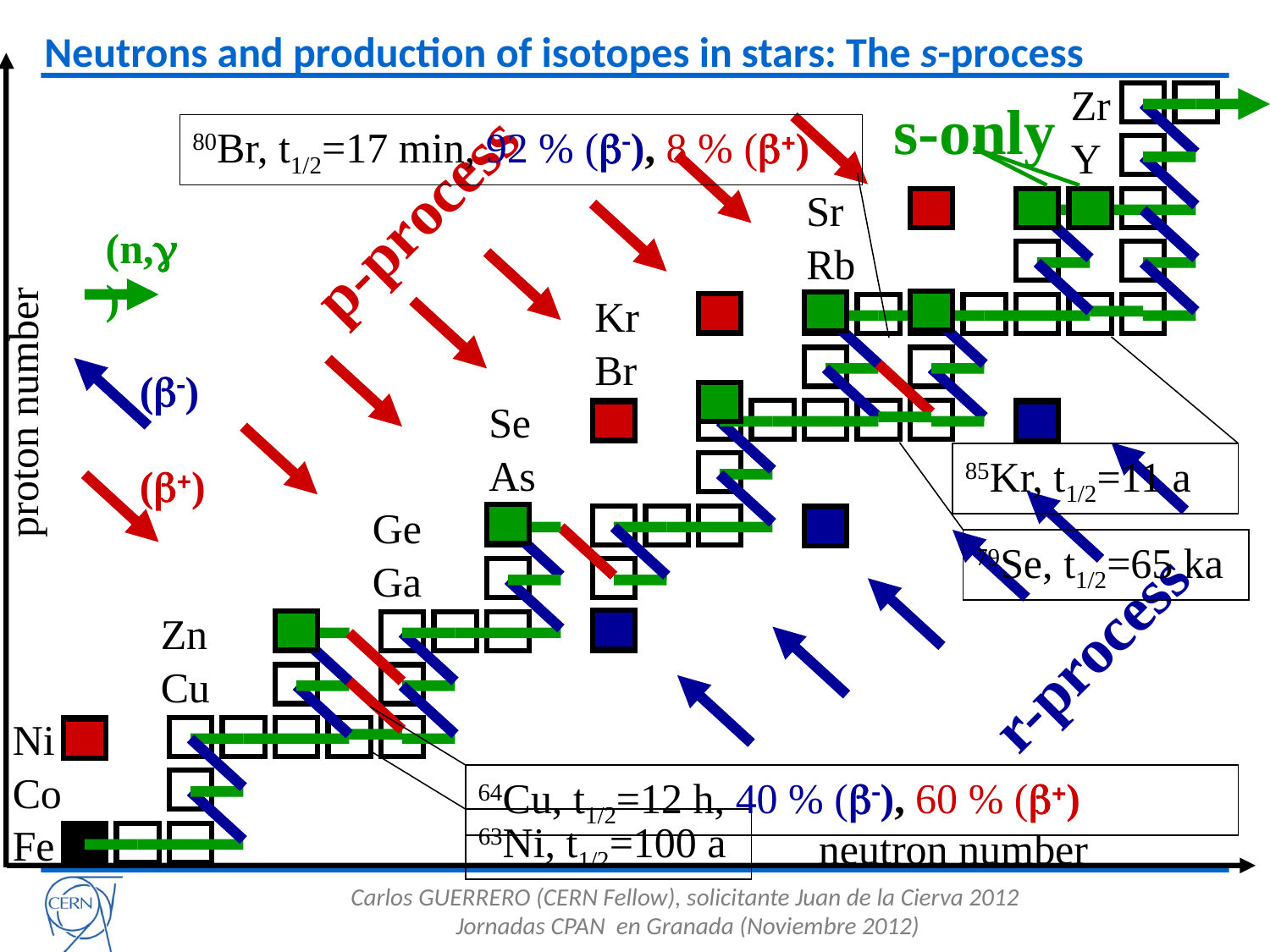

Neutrons and production of isotopes in stars: The s-process

proton number
neutron number

Zr

s-only

80Br, t1/2=17 min, 92 % (β−), 8 % (β+)

p-process

Y

Sr

(n,γ)
Rb

Kr

Br

85Kr, t1/2=11 a

(β−)

Se

As

r-process

79Se, t1/2=65 ka
(β+)

Ge

Ga

Zn

Cu

Ni

64Cu, t1/2=12 h, 40 % (β−), 60 % (β+)

63Ni, t1/2=100 a
Co

Fe